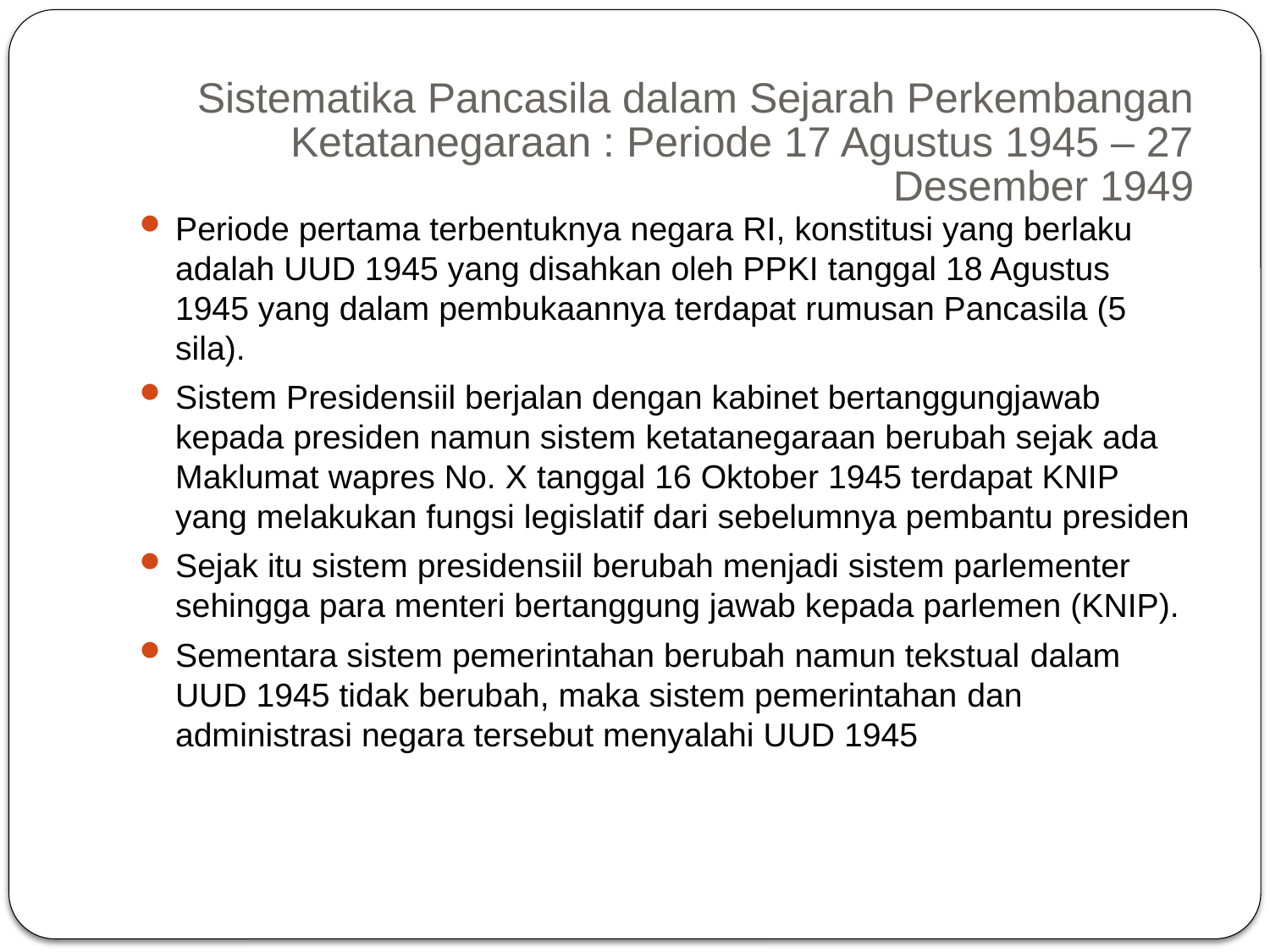

# Sistematika Pancasila dalam Sejarah Perkembangan Ketatanegaraan : Periode 17 Agustus 1945 – 27 Desember 1949
Periode pertama terbentuknya negara RI, konstitusi yang berlaku adalah UUD 1945 yang disahkan oleh PPKI tanggal 18 Agustus 1945 yang dalam pembukaannya terdapat rumusan Pancasila (5 sila).
Sistem Presidensiil berjalan dengan kabinet bertanggungjawab kepada presiden namun sistem ketatanegaraan berubah sejak ada Maklumat wapres No. X tanggal 16 Oktober 1945 terdapat KNIP yang melakukan fungsi legislatif dari sebelumnya pembantu presiden
Sejak itu sistem presidensiil berubah menjadi sistem parlementer sehingga para menteri bertanggung jawab kepada parlemen (KNIP).
Sementara sistem pemerintahan berubah namun tekstual dalam UUD 1945 tidak berubah, maka sistem pemerintahan dan administrasi negara tersebut menyalahi UUD 1945